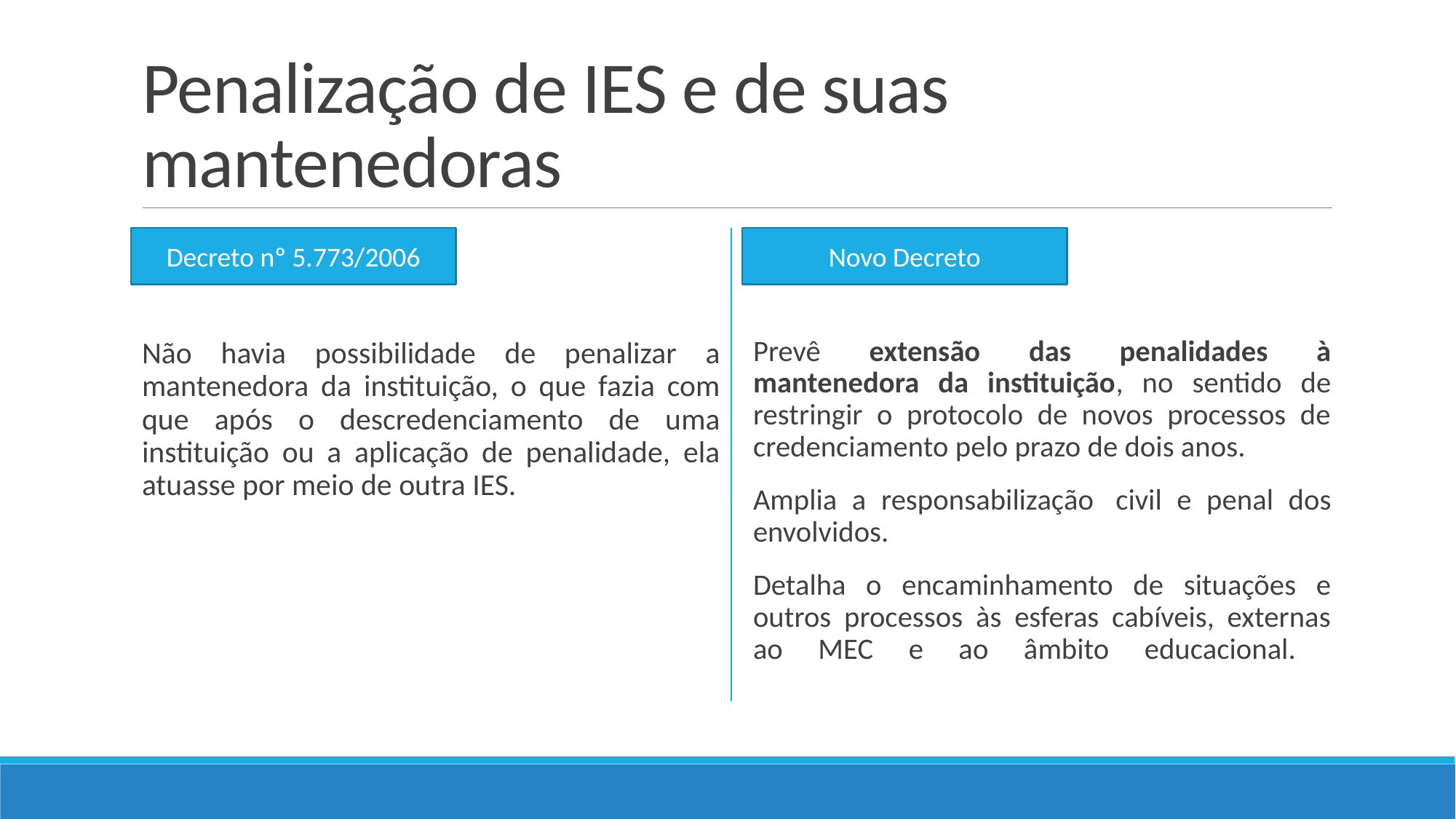

# Penalização de IES e de suas mantenedoras

Não havia possibilidade de penalizar a mantenedora da instituição, o que fazia com que após o descredenciamento de uma instituição ou a aplicação de penalidade, ela atuasse por meio de outra IES.

Prevê extensão das penalidades à mantenedora da instituição, no sentido de restringir o protocolo de novos processos de credenciamento pelo prazo de dois anos.
Amplia a responsabilização  civil e penal dos envolvidos.
Detalha o encaminhamento de situações e outros processos às esferas cabíveis, externas ao MEC e ao âmbito educacional.
Decreto nº 5.773/2006
Novo Decreto